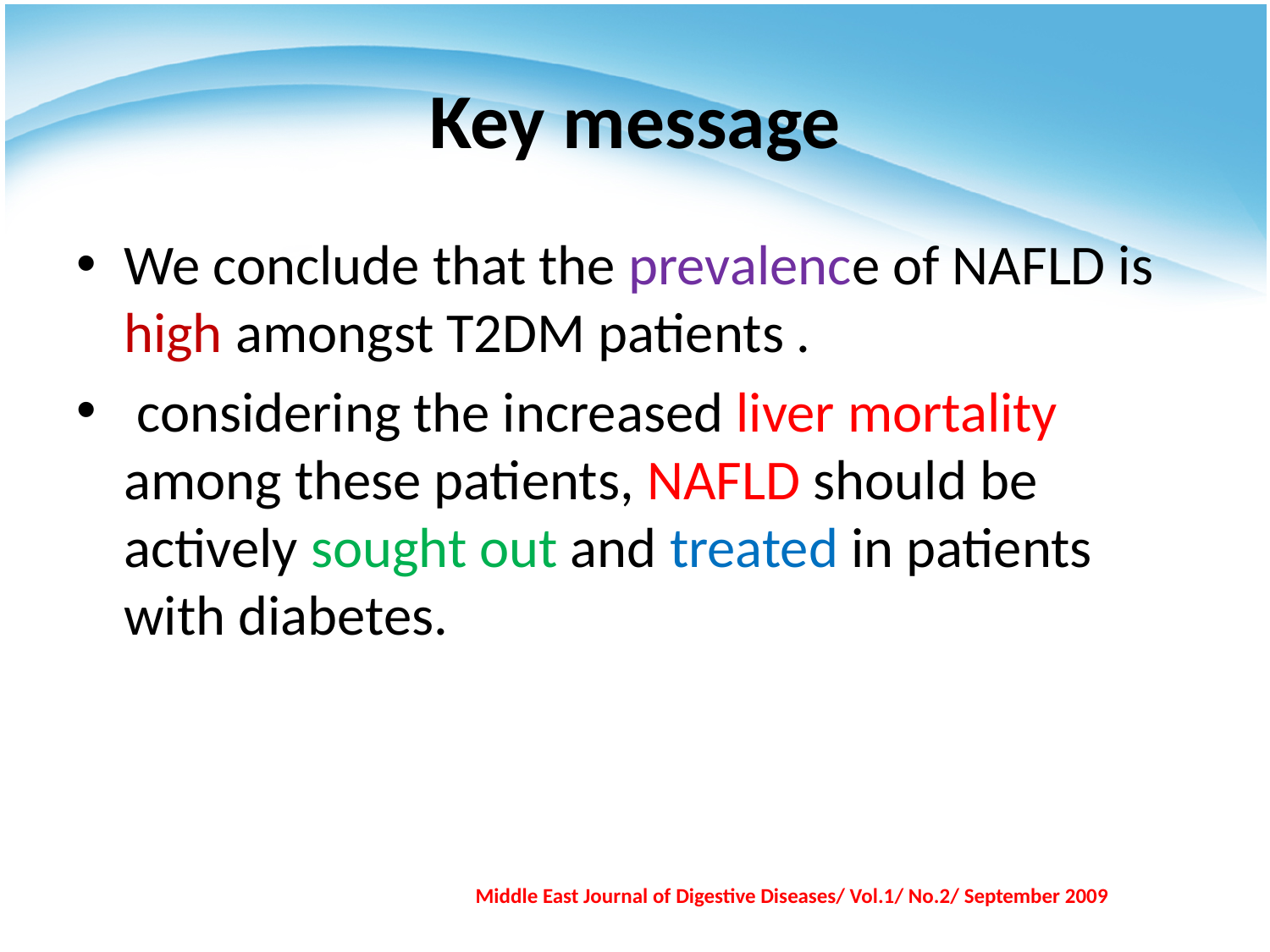

# Key message
We conclude that the prevalence of NAFLD is high amongst T2DM patients .
 considering the increased liver mortality among these patients, NAFLD should be actively sought out and treated in patients with diabetes.
Middle East Journal of Digestive Diseases/ Vol.1/ No.2/ September 2009